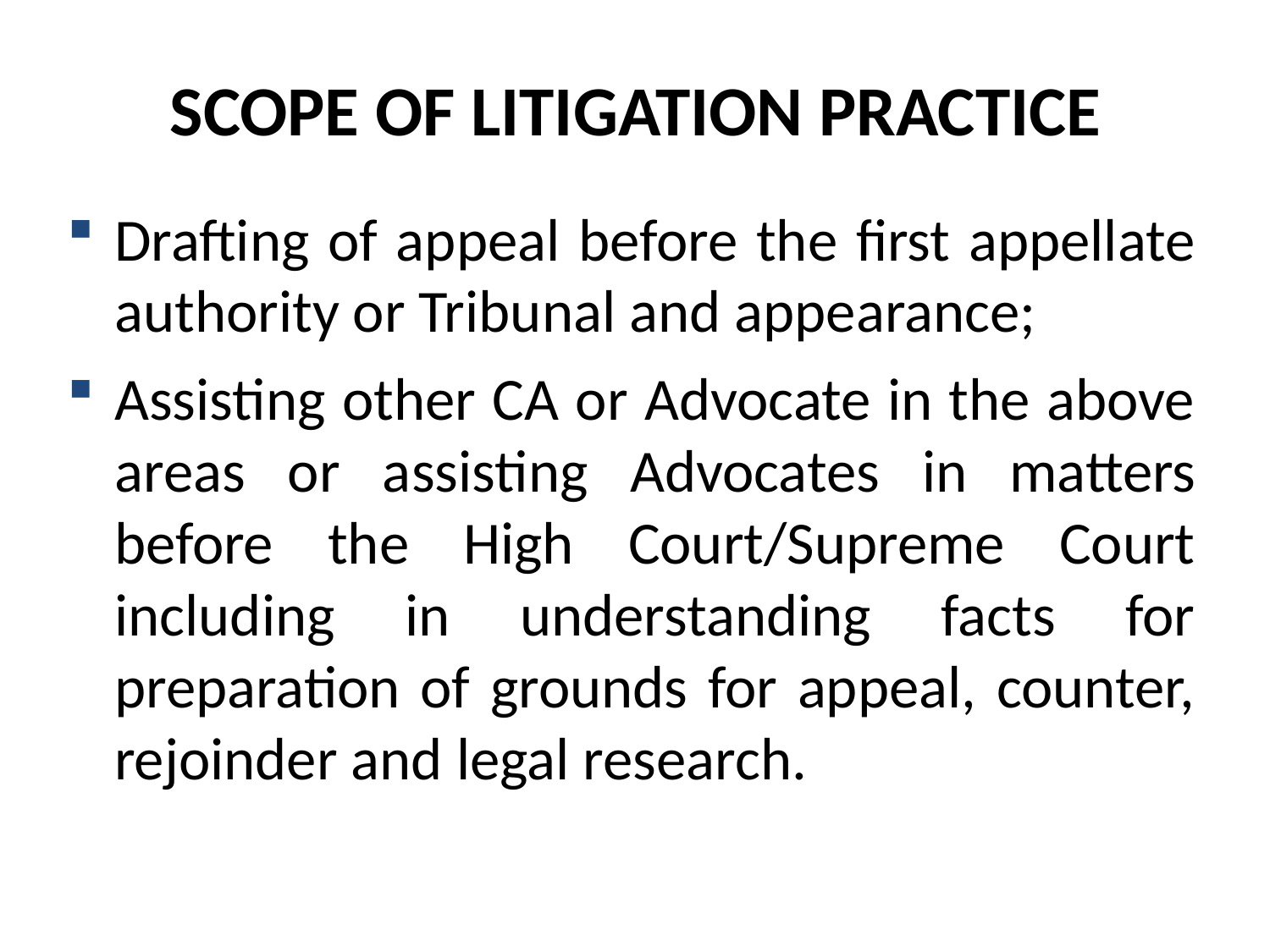

# SCOPE OF LITIGATION PRACTICE
Drafting of appeal before the first appellate authority or Tribunal and appearance;
Assisting other CA or Advocate in the above areas or assisting Advocates in matters before the High Court/Supreme Court including in understanding facts for preparation of grounds for appeal, counter, rejoinder and legal research.
4